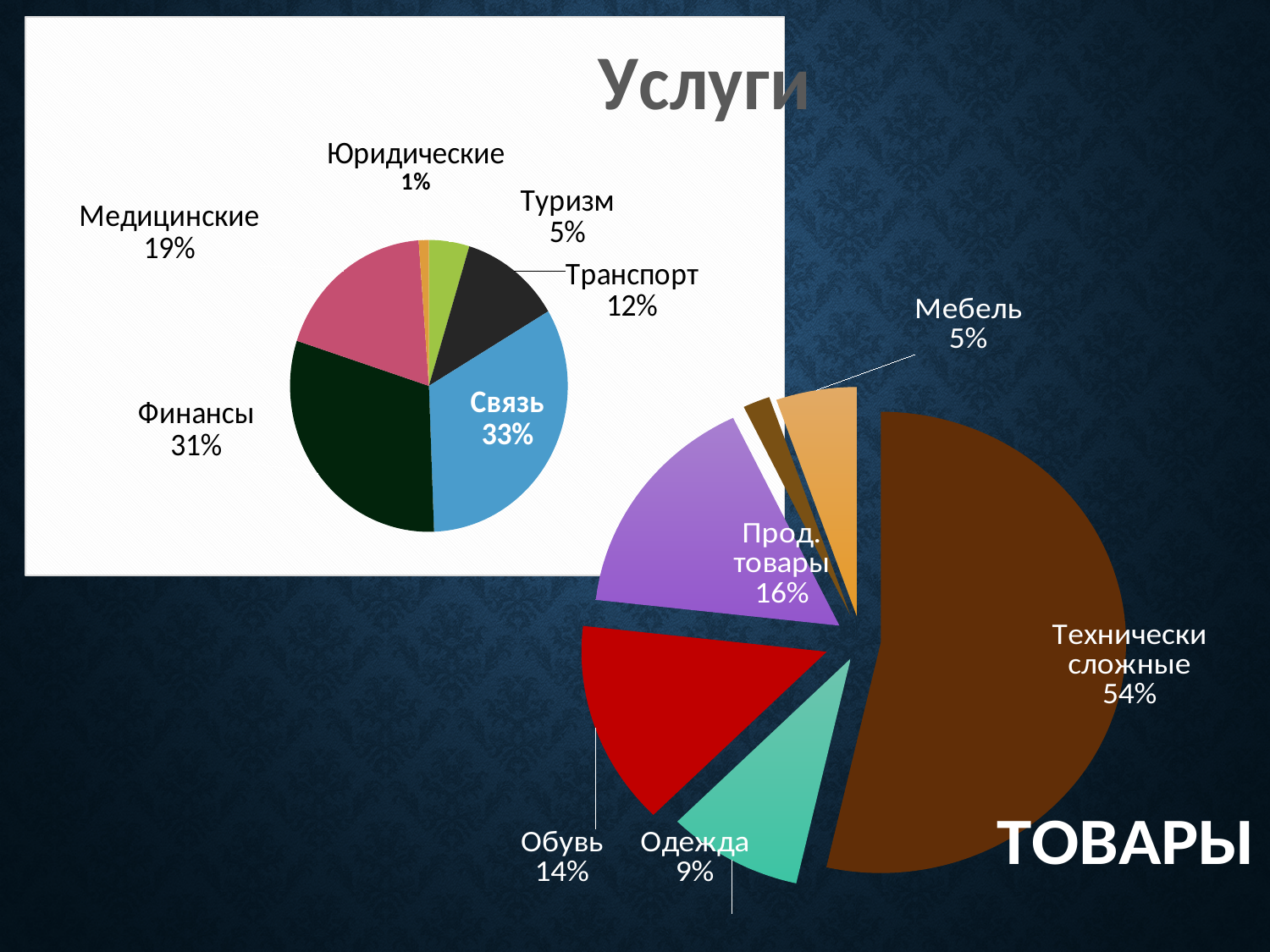

### Chart: Услуги

| Category | Услуги |
|---|---|
| Туризм | 4.0 |
| Транспорт | 10.0 |
| Связь | 28.0 |
| Финансы | 26.0 |
| Медицинские | 16.0 |
| Юридические | 1.0 |

### Chart: ТОВАРЫ

| Category | ТОВАРЫ |
|---|---|
| Технически сложные | 30.0 |
| Одежда | 5.0 |
| Обувь | 8.0 |
| Продовольственные товары | 9.0 |
| Медицинские изделия | 1.0 |
| Мебель | 3.0 |